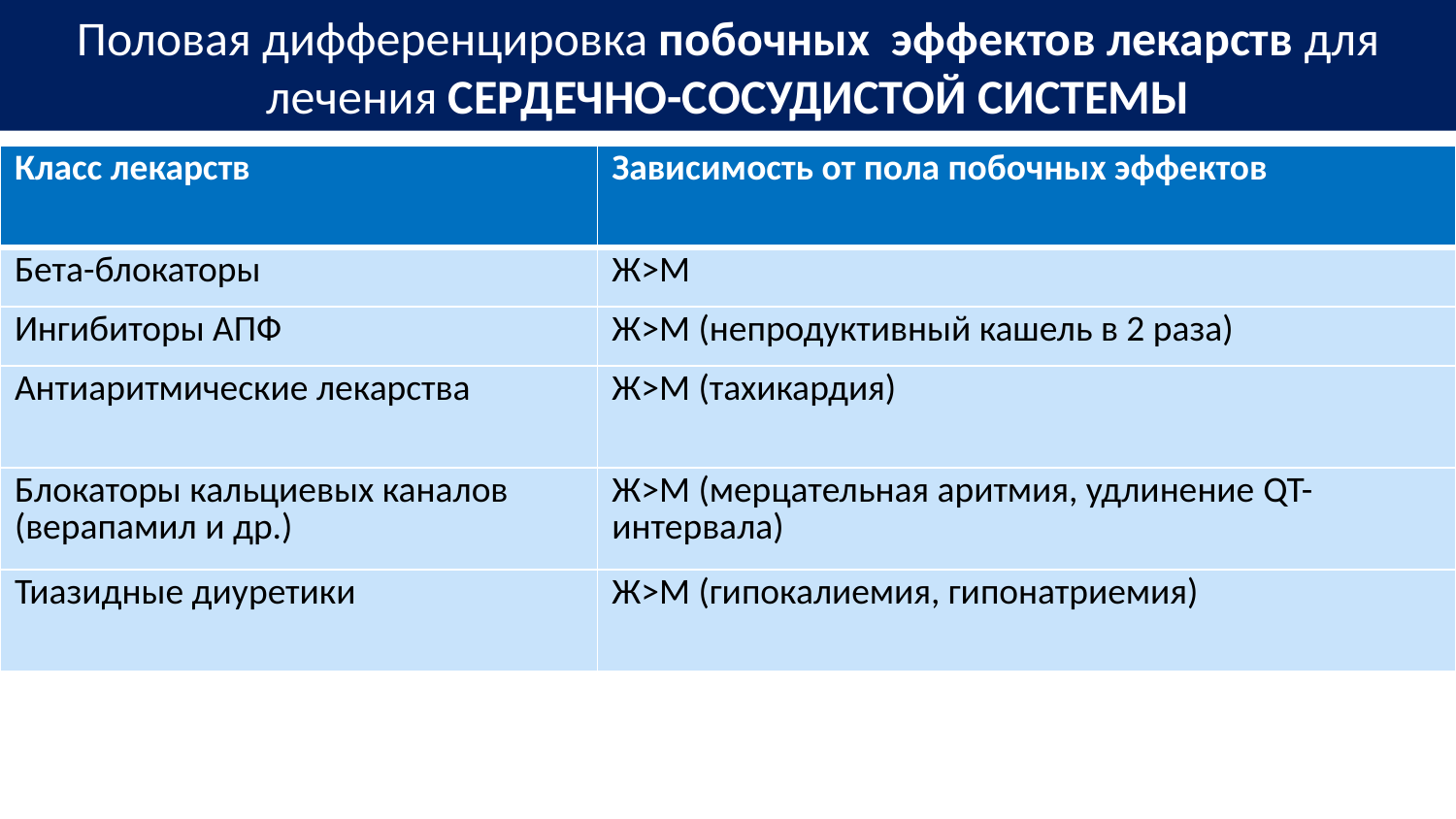

Половая дифференцировка побочных  эффектов лекарств для лечения СЕРДЕЧНО-СОСУДИСТОЙ СИСТЕМЫ
| Класс лекарств | Зависимость от пола побочных эффектов |
| --- | --- |
| Бета-блокаторы | Ж>М |
| Ингибиторы АПФ | Ж>М (непродуктивный кашель в 2 раза) |
| Антиаритмические лекарства | Ж>М (тахикардия) |
| Блокаторы кальциевых каналов (верапамил и др.) | Ж>М (мерцательная аритмия, удлинение QT-интервала) |
| Тиазидные диуретики | Ж>М (гипокалиемия, гипонатриемия) |